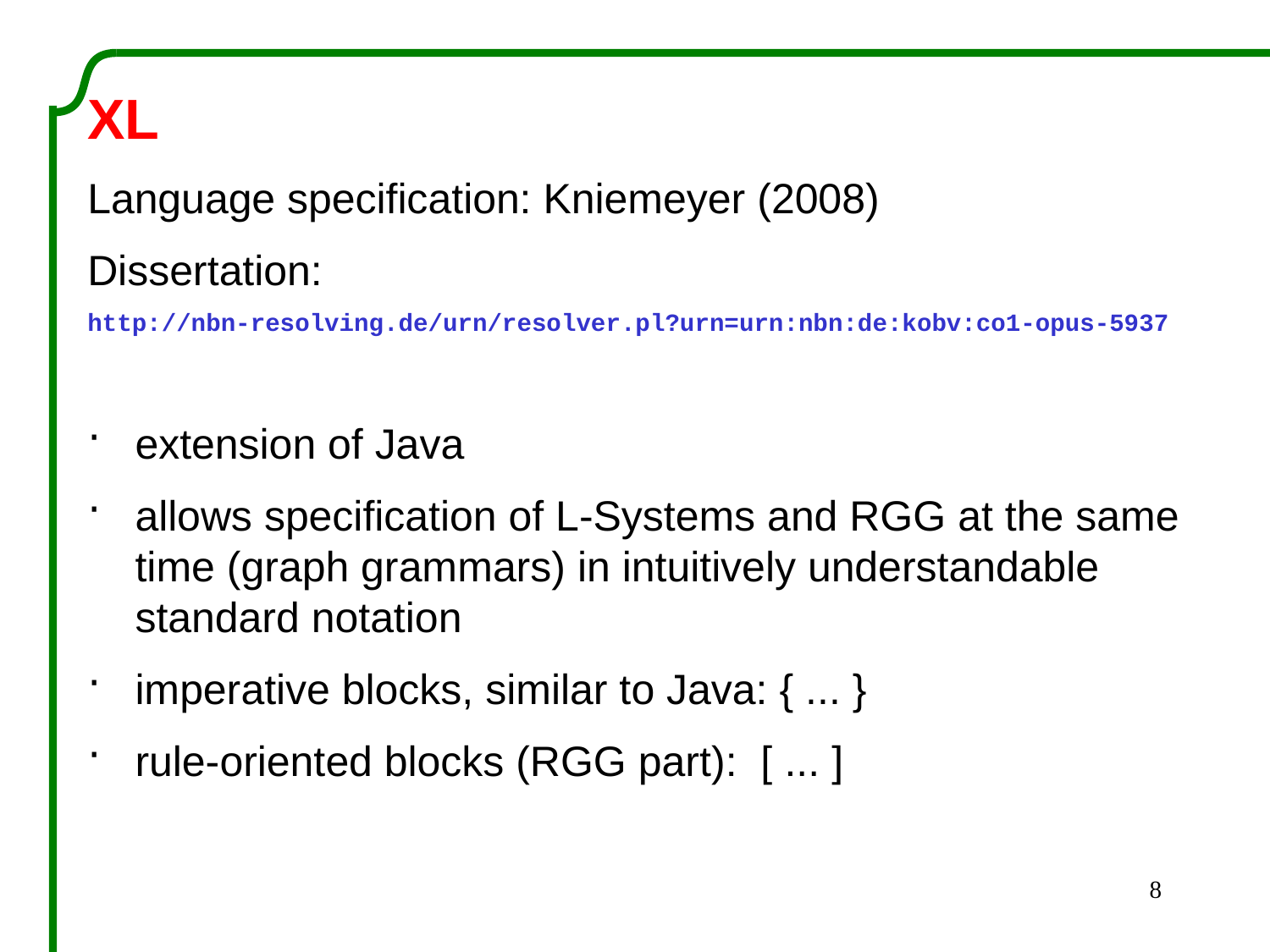

XL
Language specification: Kniemeyer (2008)
Dissertation:
http://nbn-resolving.de/urn/resolver.pl?urn=urn:nbn:de:kobv:co1-opus-5937

extension of Java
allows specification of L-Systems and RGG at the same time (graph grammars) in intuitively understandable    standard notation
imperative blocks, similar to Java: { ... }
rule-oriented blocks (RGG part):  [ ... ]

8